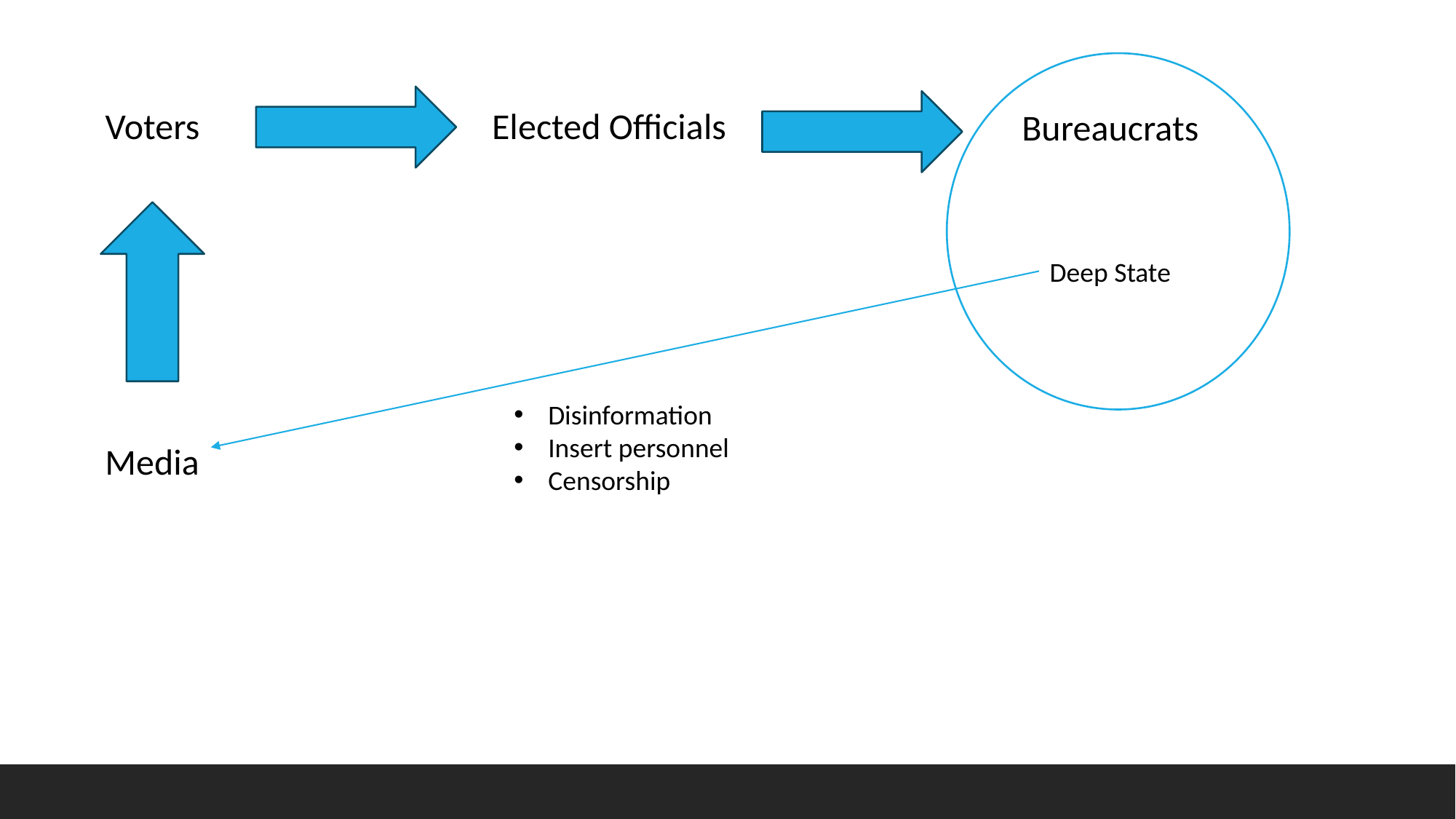

Voters
Elected Officials
Bureaucrats

Deep State
Disinformation
Insert personnel
Censorship
Media